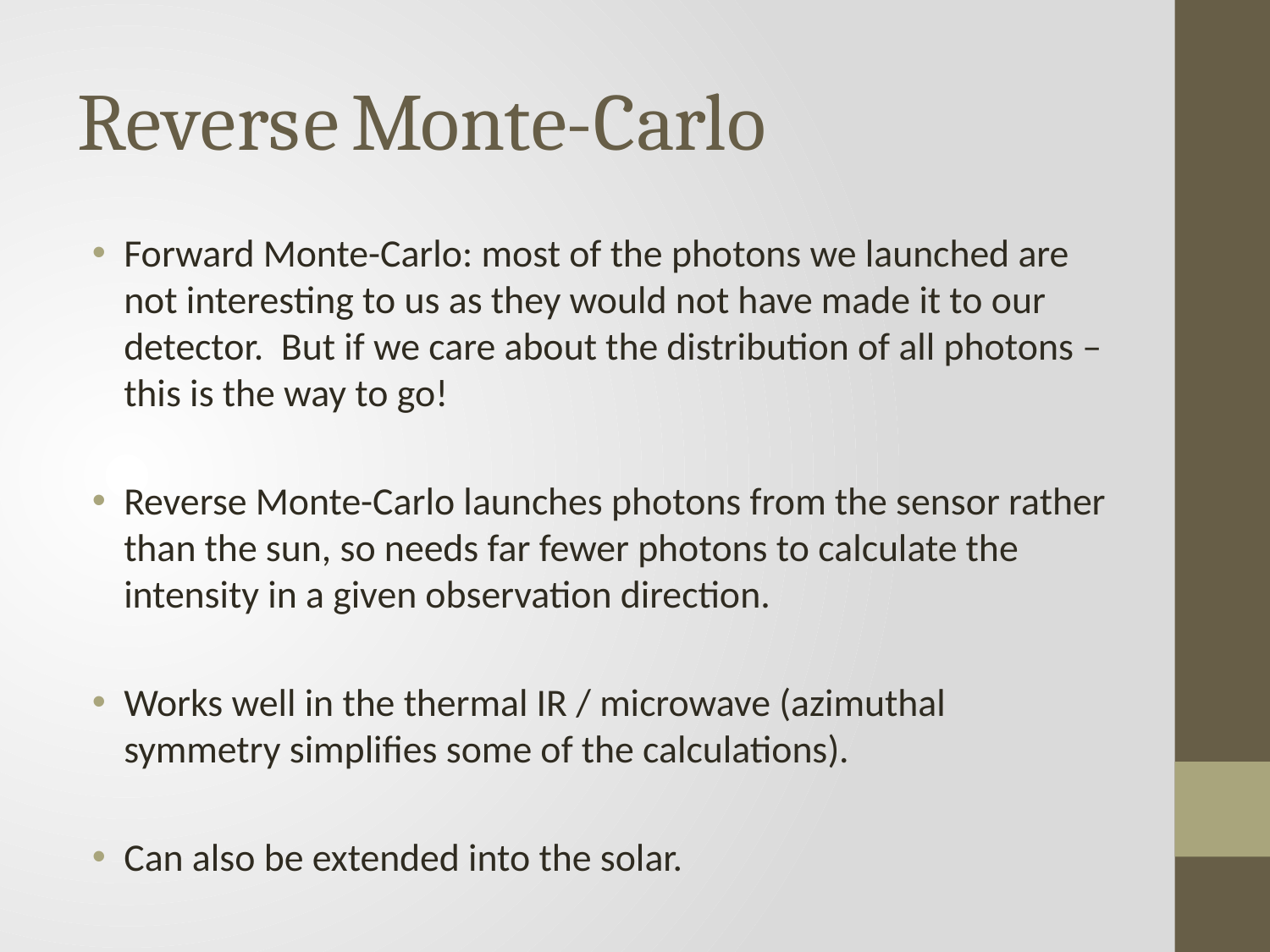

# Reverse Monte-Carlo
Forward Monte-Carlo: most of the photons we launched are not interesting to us as they would not have made it to our detector.  But if we care about the distribution of all photons – this is the way to go!

Reverse Monte-Carlo launches photons from the sensor rather than the sun, so needs far fewer photons to calculate the intensity in a given observation direction.

Works well in the thermal IR / microwave (azimuthal symmetry simplifies some of the calculations).

Can also be extended into the solar.